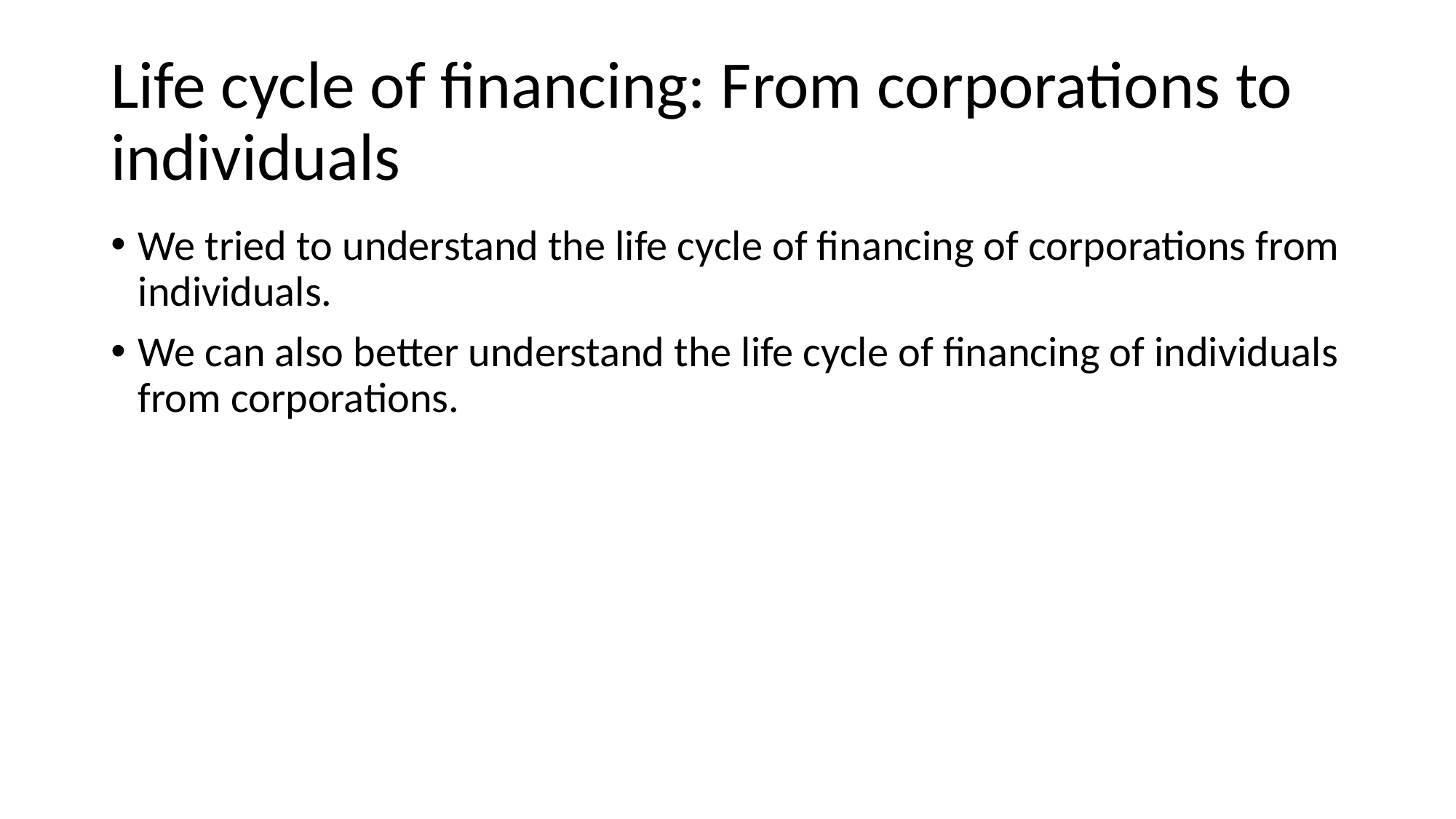

# Life cycle of financing: From corporations to individuals
We tried to understand the life cycle of financing of corporations from individuals.
We can also better understand the life cycle of financing of individuals from corporations.